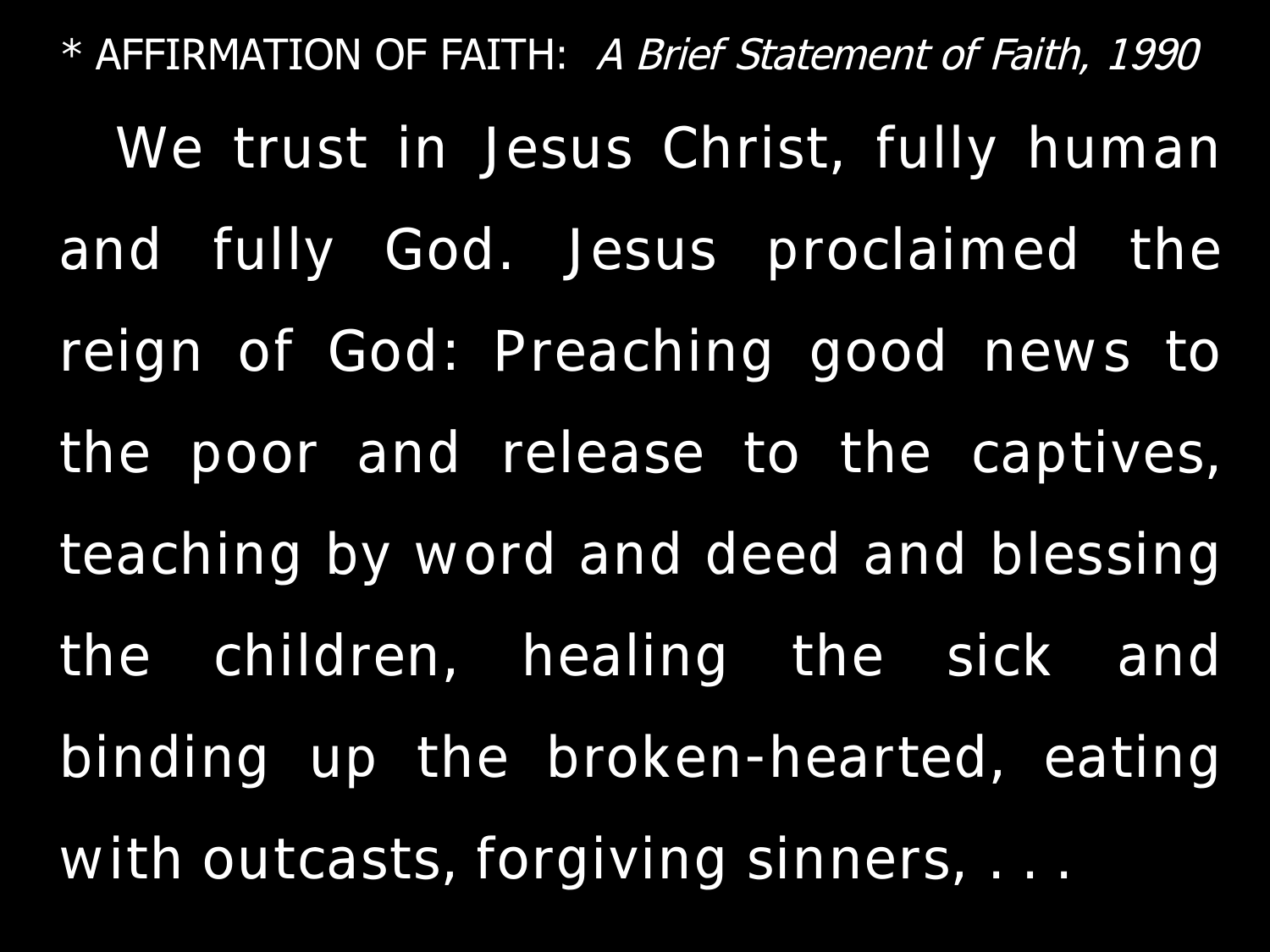

* AFFIRMATION OF FAITH:  A Brief Statement of Faith, 1990
We trust in Jesus Christ, fully human and fully God. Jesus proclaimed the reign of God: Preaching good news to the poor and release to the captives, teaching by word and deed and blessing the children, healing the sick and binding up the broken-hearted, eating with outcasts, forgiving sinners, . . .